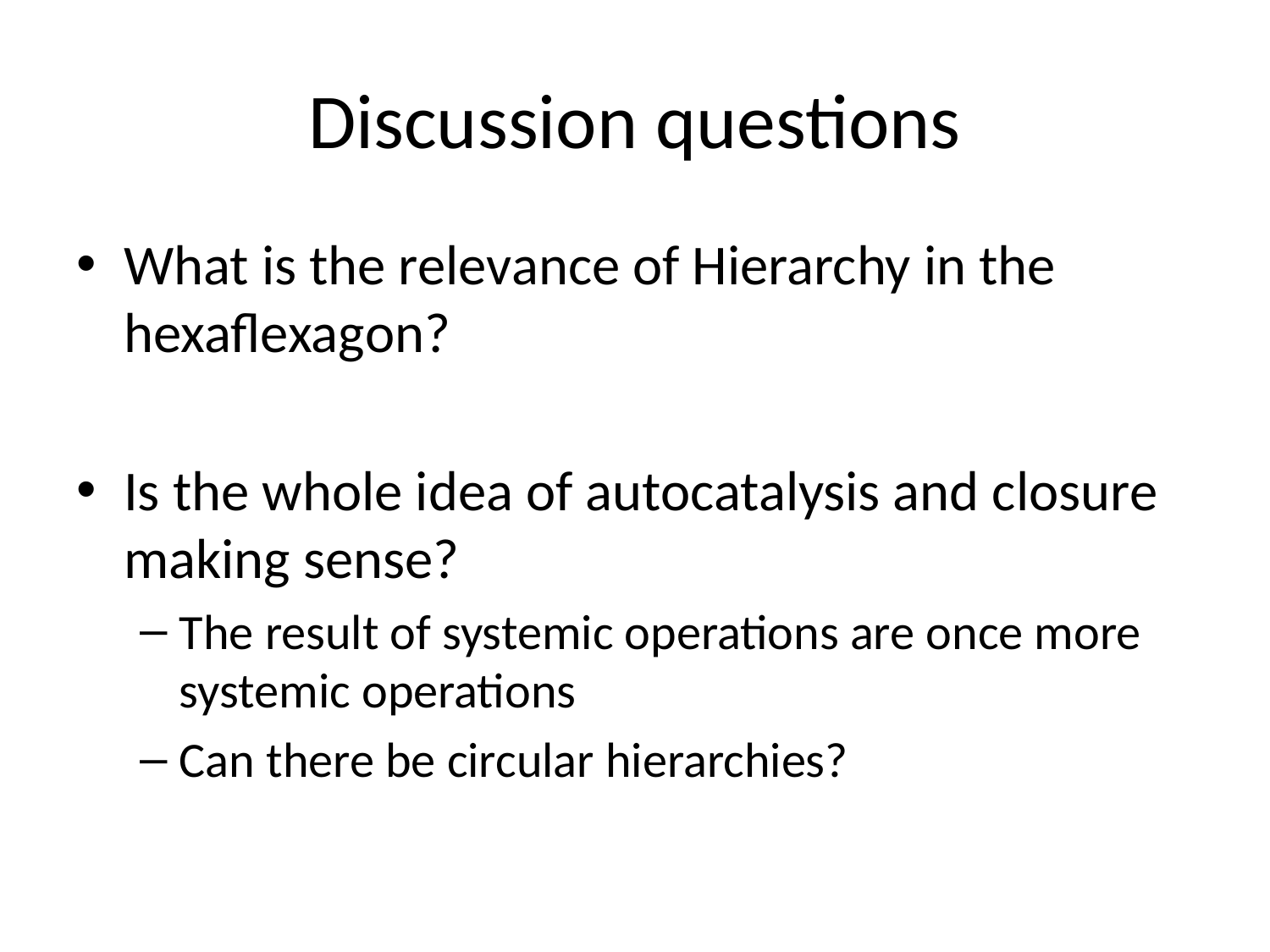

# Discussion questions
What is the relevance of Hierarchy in the hexaflexagon?

Is the whole idea of autocatalysis and closure making sense?
The result of systemic operations are once more systemic operations
Can there be circular hierarchies?